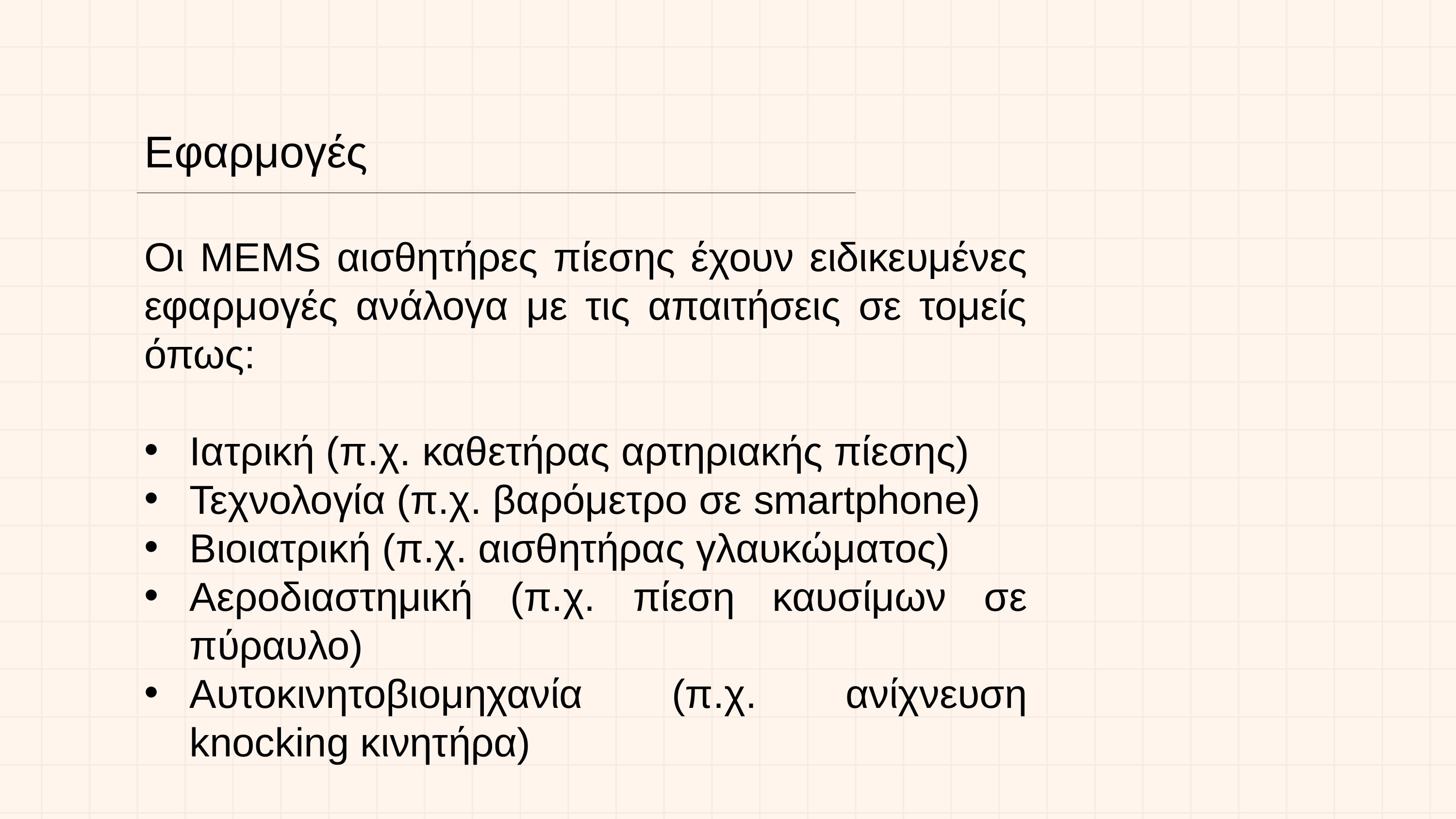

Εφαρμογές
Οι MEMS αισθητήρες πίεσης έχουν ειδικευμένες εφαρμογές ανάλογα με τις απαιτήσεις σε τομείς όπως:

Ιατρική (π.χ. καθετήρας αρτηριακής πίεσης)
Τεχνολογία (π.χ. βαρόμετρο σε smartphone)
Βιοιατρική (π.χ. αισθητήρας γλαυκώματος)
Αεροδιαστημική (π.χ. πίεση καυσίμων σε πύραυλο)
Αυτοκινητοβιομηχανία (π.χ. ανίχνευση knocking κινητήρα)